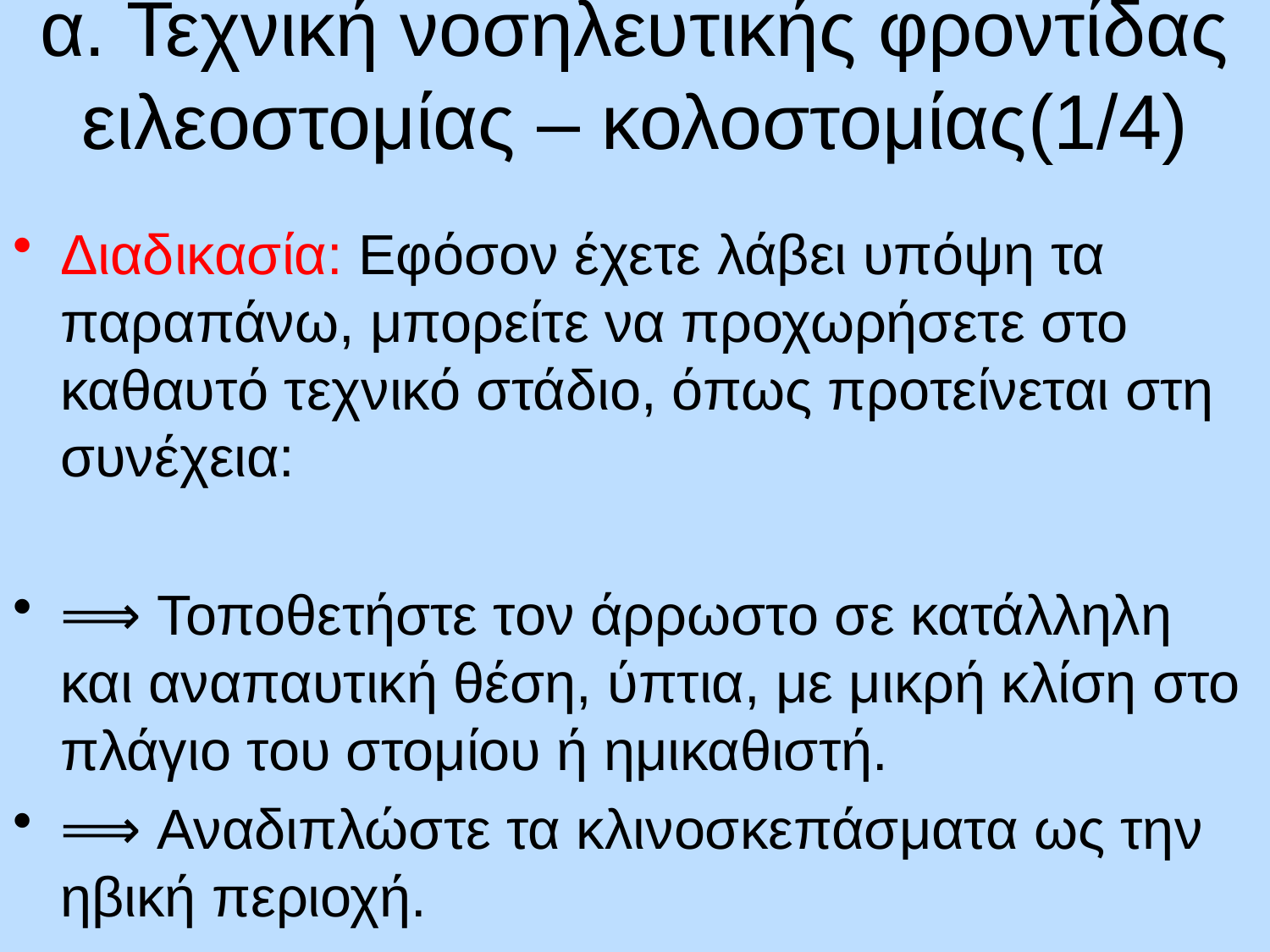

# α. Τεχνική νοσηλευτικής φροντίδας ειλεοστομίας – κολοστομίας(1/4)
Διαδικασία: Εφόσον έχετε λάβει υπόψη τα παραπάνω, μπορείτε να προχωρήσετε στο καθαυτό τεχνικό στάδιο, όπως προτείνεται στη συνέχεια:

⟹ Τοποθετήστε τον άρρωστο σε κατάλληλη και αναπαυτική θέση, ύπτια, με μικρή κλίση στο πλάγιο του στομίου ή ημικαθιστή.
⟹ Αναδιπλώστε τα κλινοσκεπάσματα ως την ηβική περιοχή.